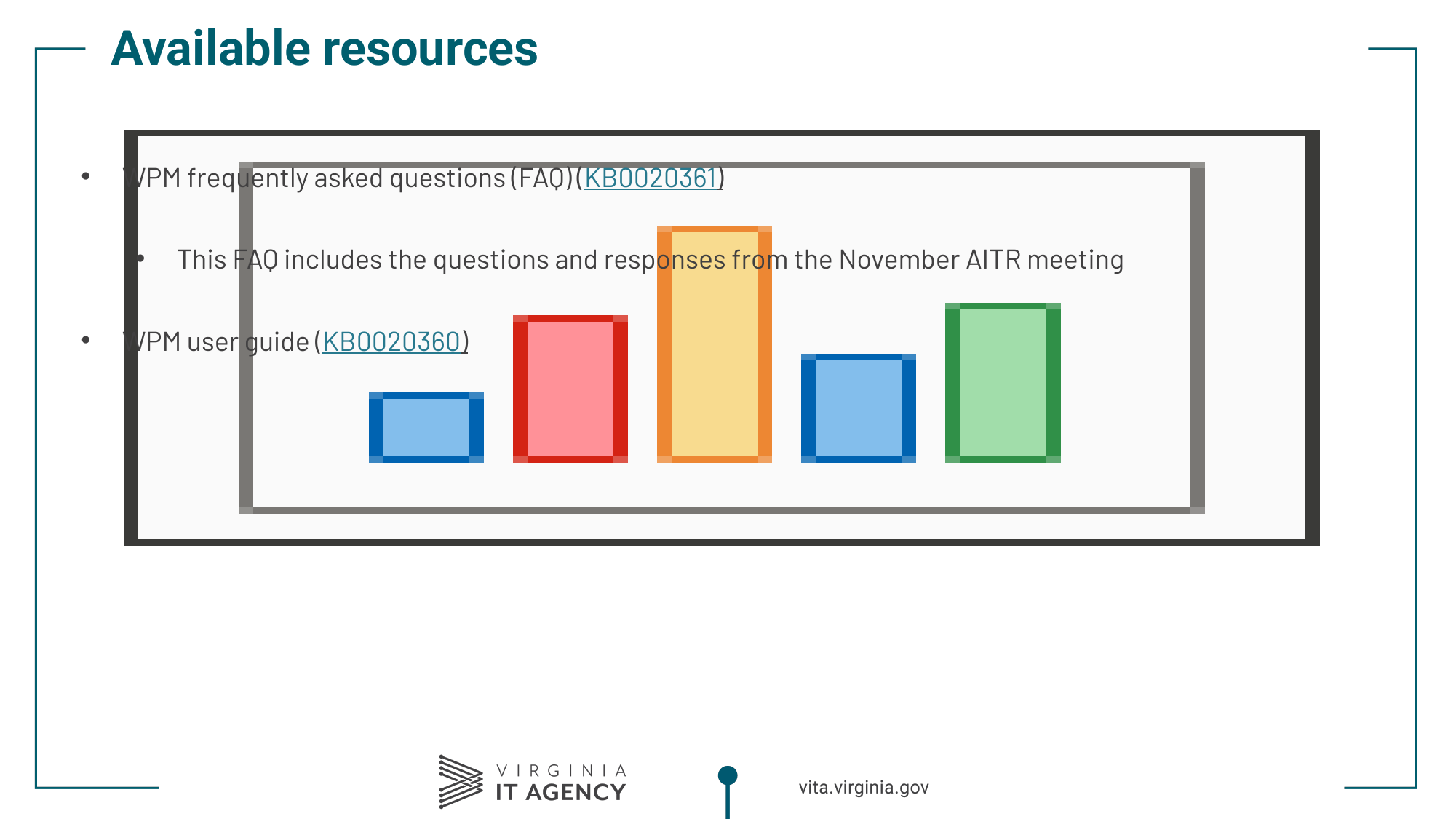

# Available resources
WPM frequently asked questions (FAQ) (KB0020361)
This FAQ includes the questions and responses from the November AITR meeting
WPM user guide (KB0020360)